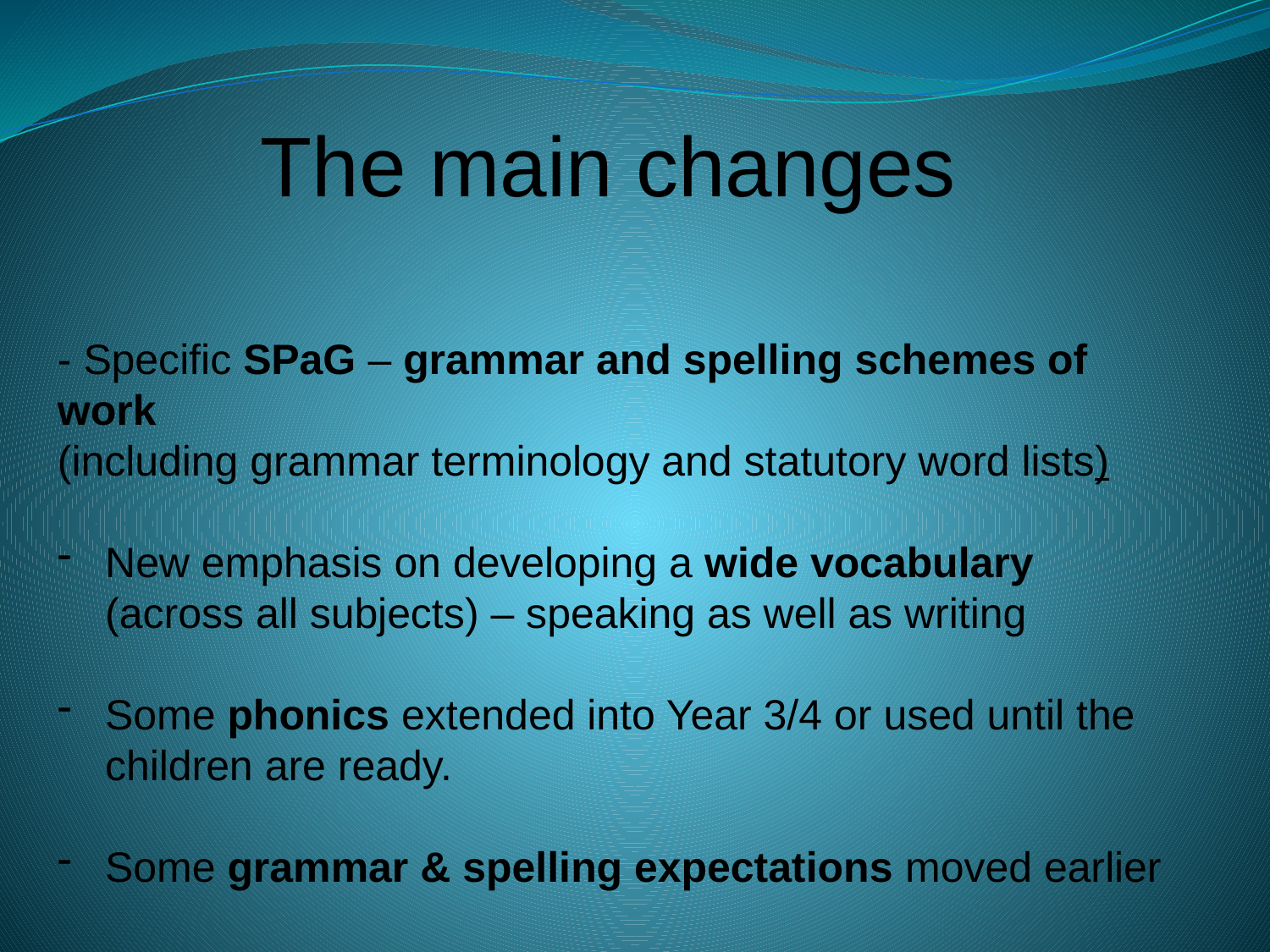

The main changes

- Specific SPaG – grammar and spelling schemes of work
(including grammar terminology and statutory word lists)

New emphasis on developing a wide vocabulary (across all subjects) – speaking as well as writing

Some phonics extended into Year 3/4 or used until the children are ready.

Some grammar & spelling expectations moved earlier